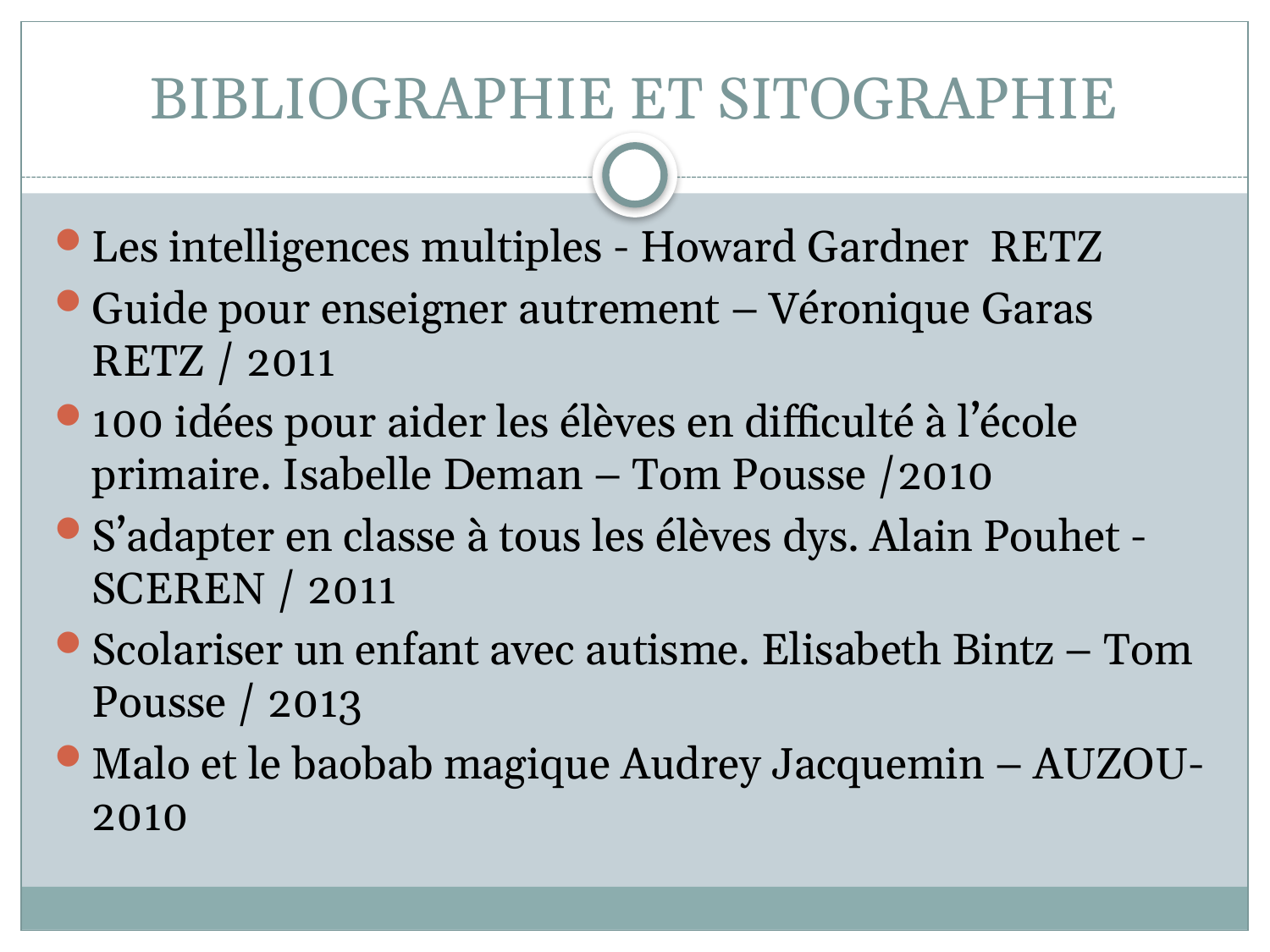

# BIBLIOGRAPHIE ET SITOGRAPHIE
Les intelligences multiples - Howard Gardner  RETZ
Guide pour enseigner autrement – Véronique Garas RETZ / 2011
100 idées pour aider les élèves en difficulté à l’école primaire. Isabelle Deman – Tom Pousse /2010
S’adapter en classe à tous les élèves dys. Alain Pouhet - SCEREN / 2011
Scolariser un enfant avec autisme. Elisabeth Bintz – Tom Pousse / 2013
Malo et le baobab magique Audrey Jacquemin – AUZOU- 2010